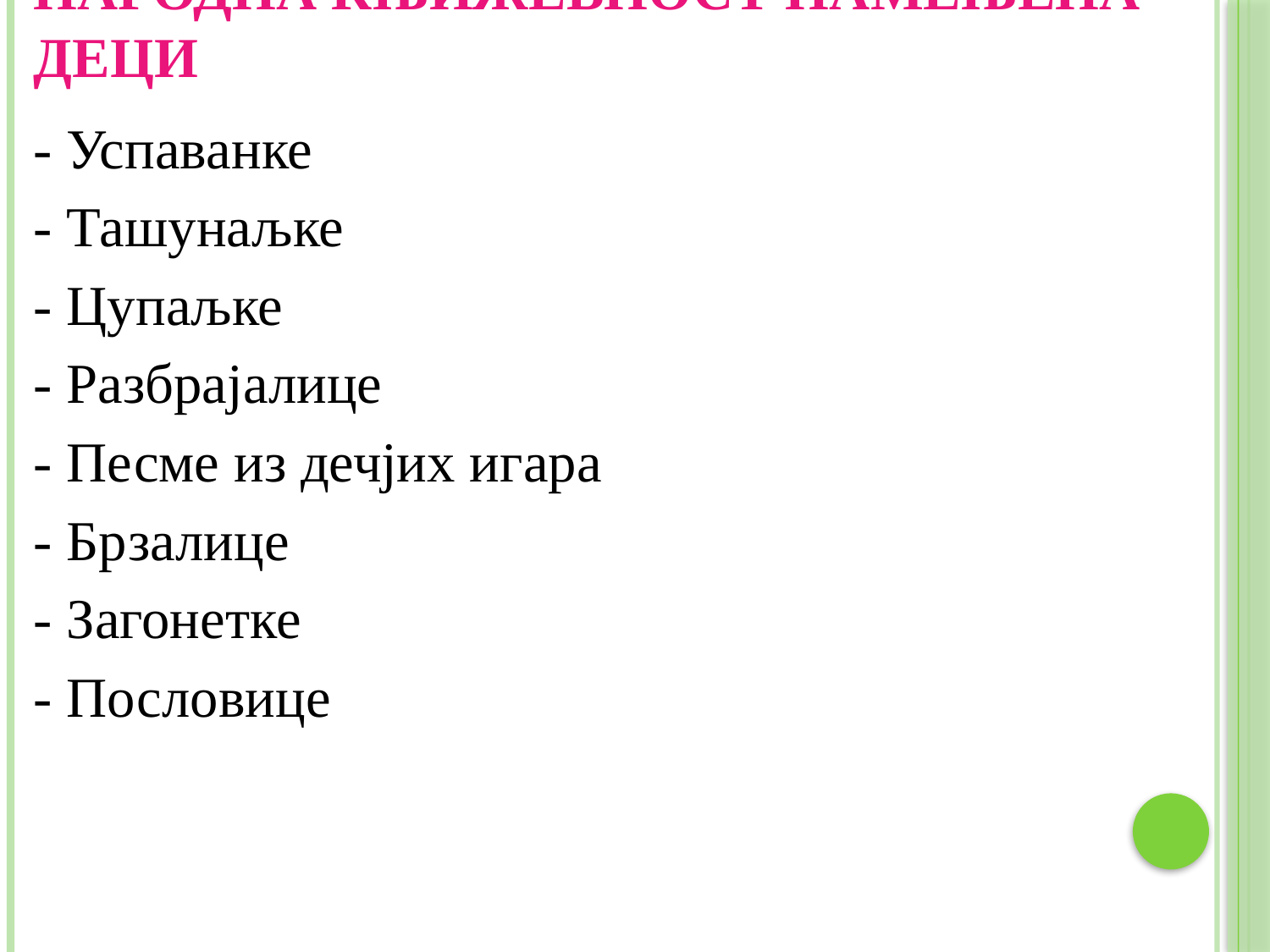

# Народна књижевност намењена деци
- Успаванке
- Ташунаљке
- Цупаљке
- Разбрајалице
- Песме из дечјих игара
- Брзалице
- Загонетке
- Пословице